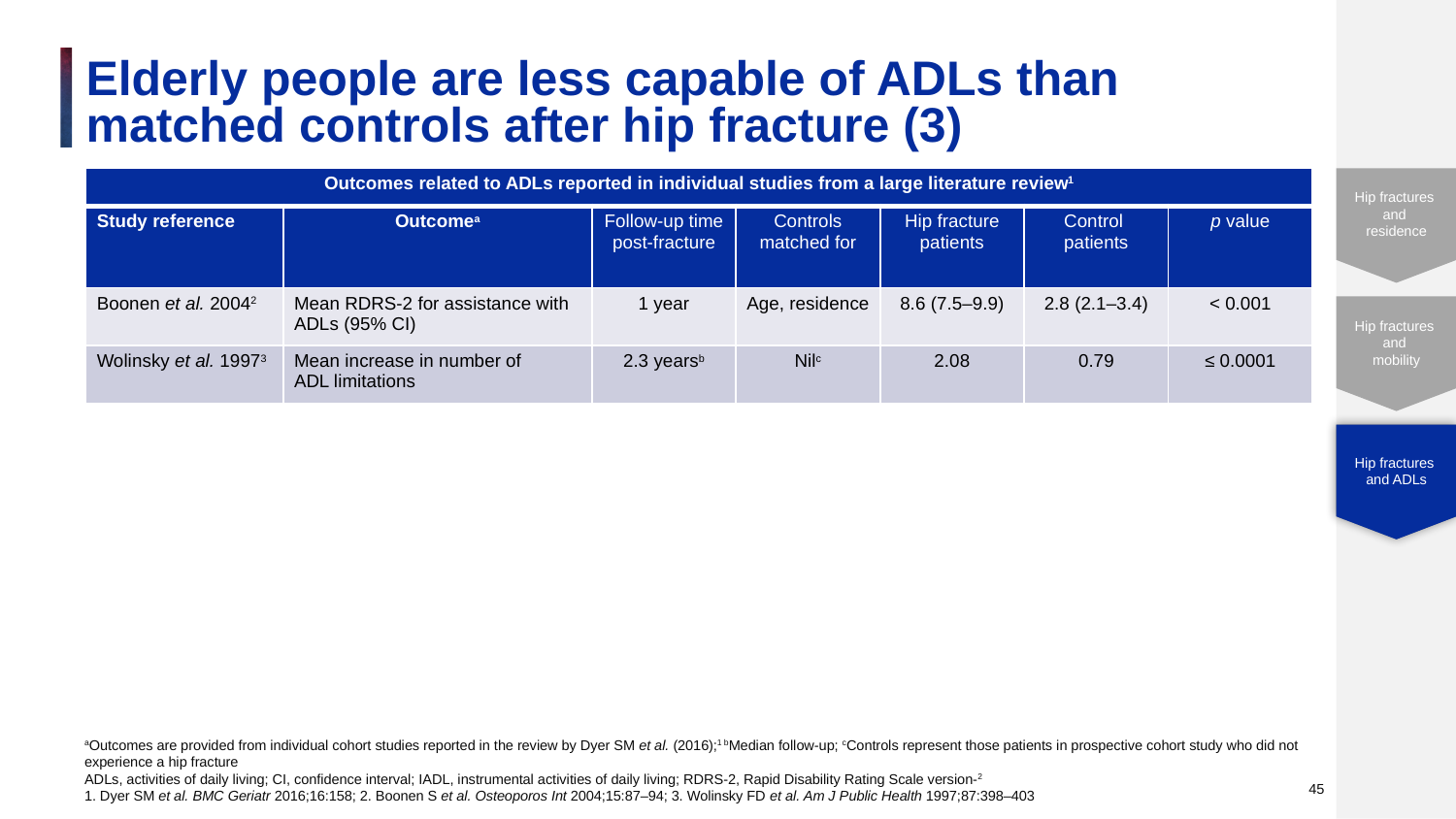

# Elderly people are less capable of ADLs than matched controls after hip fracture (3)
| Outcomes related to ADLs reported in individual studies from a large literature review1 |  |  |  |  |  |  |
| --- | --- | --- | --- | --- | --- | --- |
| Study reference | Outcomea | Follow-up time post-fracture | Controls matched for | Hip fracture patients | Control patients | p value |
| Boonen et al. 20042 | Mean RDRS-2 for assistance with ADLs (95% CI) | 1 year | Age, residence | 8.6 (7.5–9.9) | 2.8 (2.1–3.4) | < 0.001 |
| Wolinsky et al. 19973 | Mean increase in number of ADL limitations | 2.3 yearsb | Nilc | 2.08 | 0.79 | ≤ 0.0001 |

Hip fractures
and ADLs
45
aOutcomes are provided from individual cohort studies reported in the review by Dyer SM et al. (2016);1 bMedian follow-up; cControls represent those patients in prospective cohort study who did not experience a hip fracture
ADLs, activities of daily living; CI, confidence interval; IADL, instrumental activities of daily living; RDRS-2, Rapid Disability Rating Scale version-2
1. Dyer SM et al. BMC Geriatr 2016;16:158; 2. Boonen S et al. Osteoporos Int 2004;15:87–94; 3. Wolinsky FD et al. Am J Public Health 1997;87:398–403